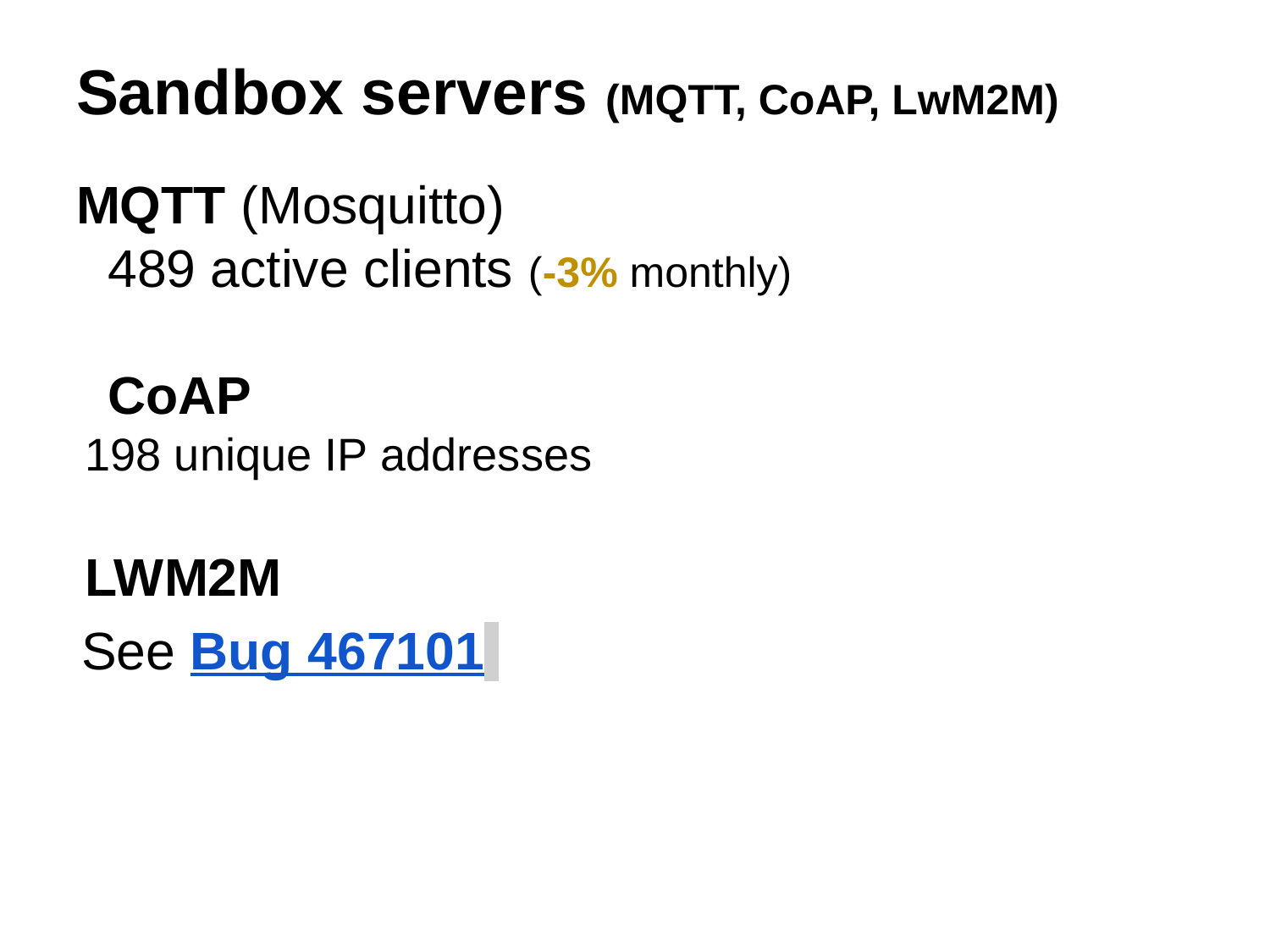

# Sandbox servers (MQTT, CoAP, LwM2M)
MQTT (Mosquitto)
489 active clients (-3% monthly)

CoAP
198 unique IP addresses

LWM2M
See Bug 467101